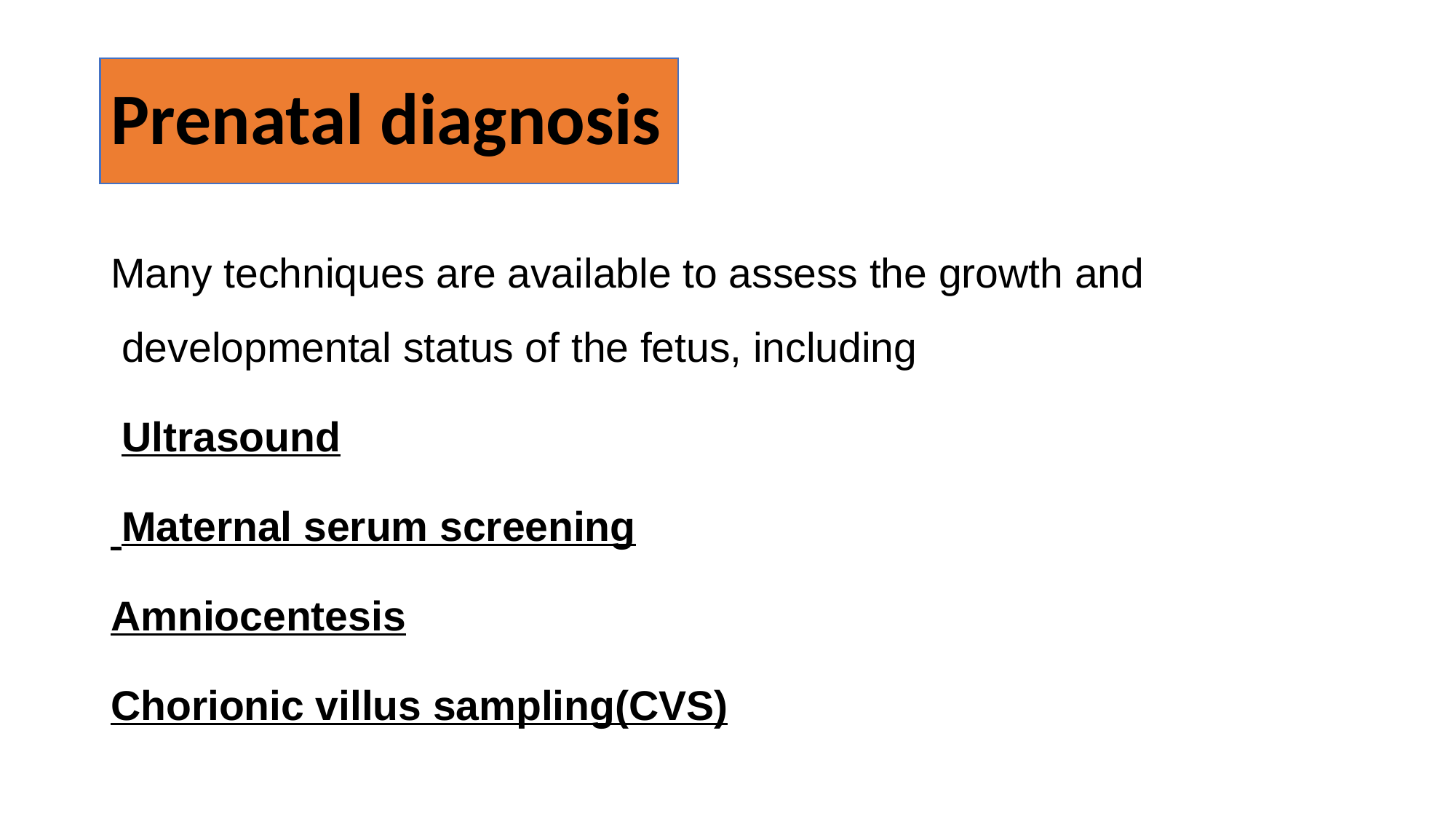

# Prenatal diagnosis
Many techniques are available to assess the growth and developmental status of the fetus, including
Ultrasound
Maternal serum screening
Amniocentesis
Chorionic villus sampling(CVS)